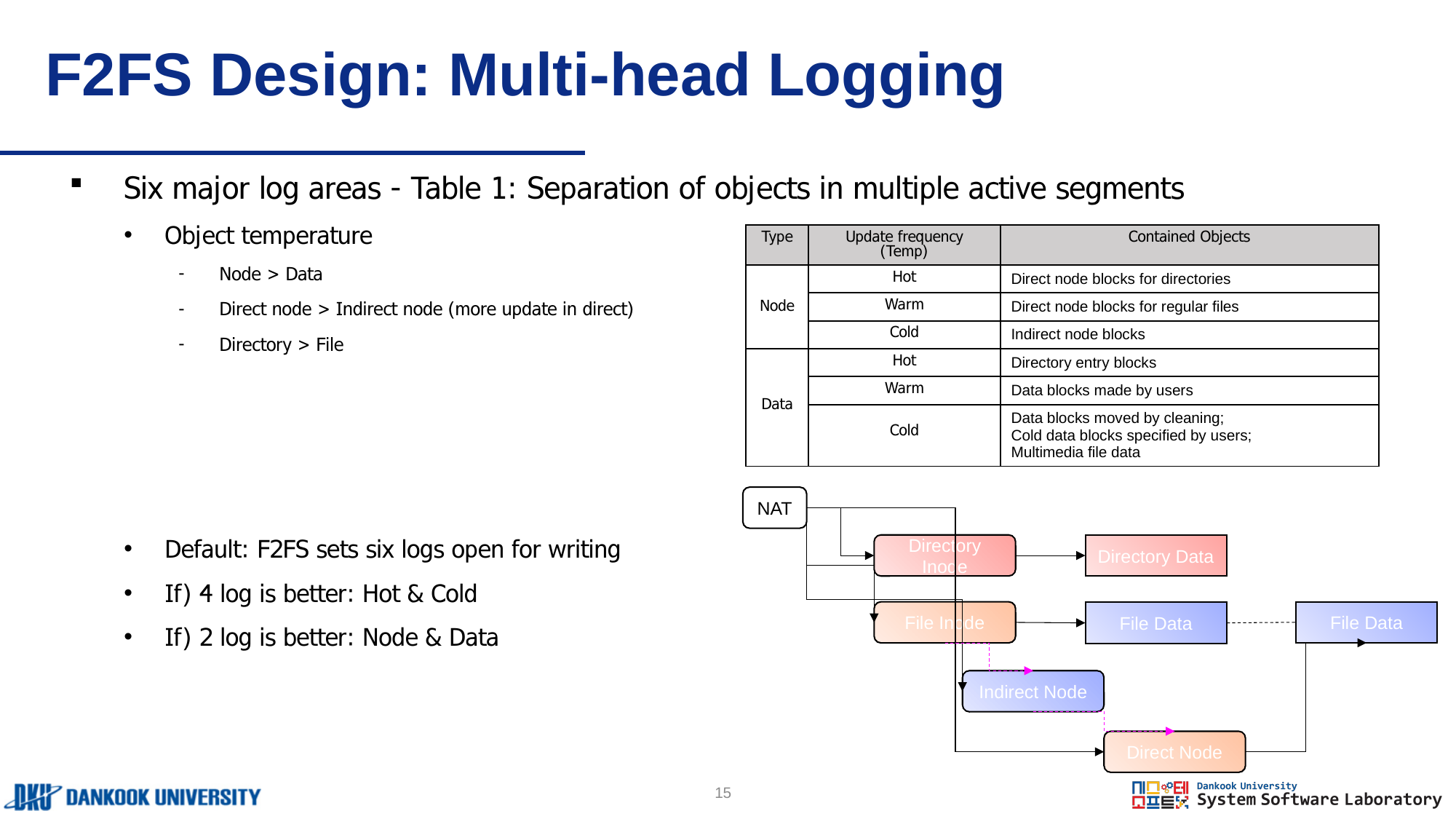

# F2FS Design: Multi-head Logging
Six major log areas - Table 1: Separation of objects in multiple active segments
Object temperature
Node > Data
Direct node > Indirect node (more update in direct)
Directory > File

Default: F2FS sets six logs open for writing
If) 4 log is better: Hot & Cold
If) 2 log is better: Node & Data

| Type | Update frequency (Temp) | Contained Objects |
| --- | --- | --- |
| Node | Hot | Direct node blocks for directories |
|  | Warm | Direct node blocks for regular files |
|  | Cold | Indirect node blocks |
| Data | Hot | Directory entry blocks |
|  | Warm | Data blocks made by users |
|  | Cold | Data blocks moved by cleaning; Cold data blocks specified by users; Multimedia file data |

NAT
Directory Data
File Data
File Inode
File Data
Indirect Node
Direct Node
Directory Inode
15